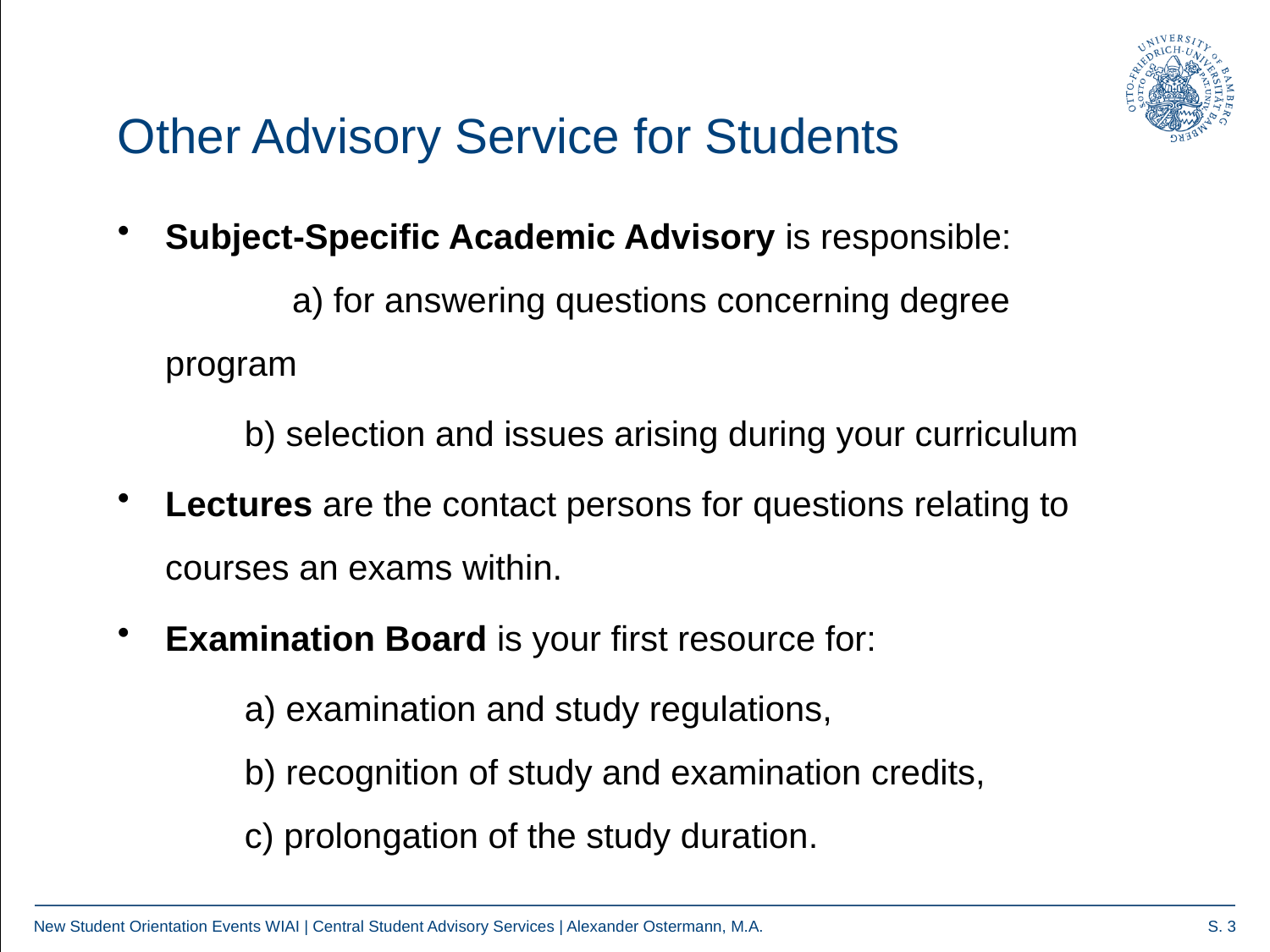

Other Advisory Service for Students
Subject-Specific Academic Advisory is responsible:
	a) for answering questions concerning degree program
	b) selection and issues arising during your curriculum
Lectures are the contact persons for questions relating to courses an exams within.
Examination Board is your first resource for:
	a) examination and study regulations,
	b) recognition of study and examination credits,
	c) prolongation of the study duration.